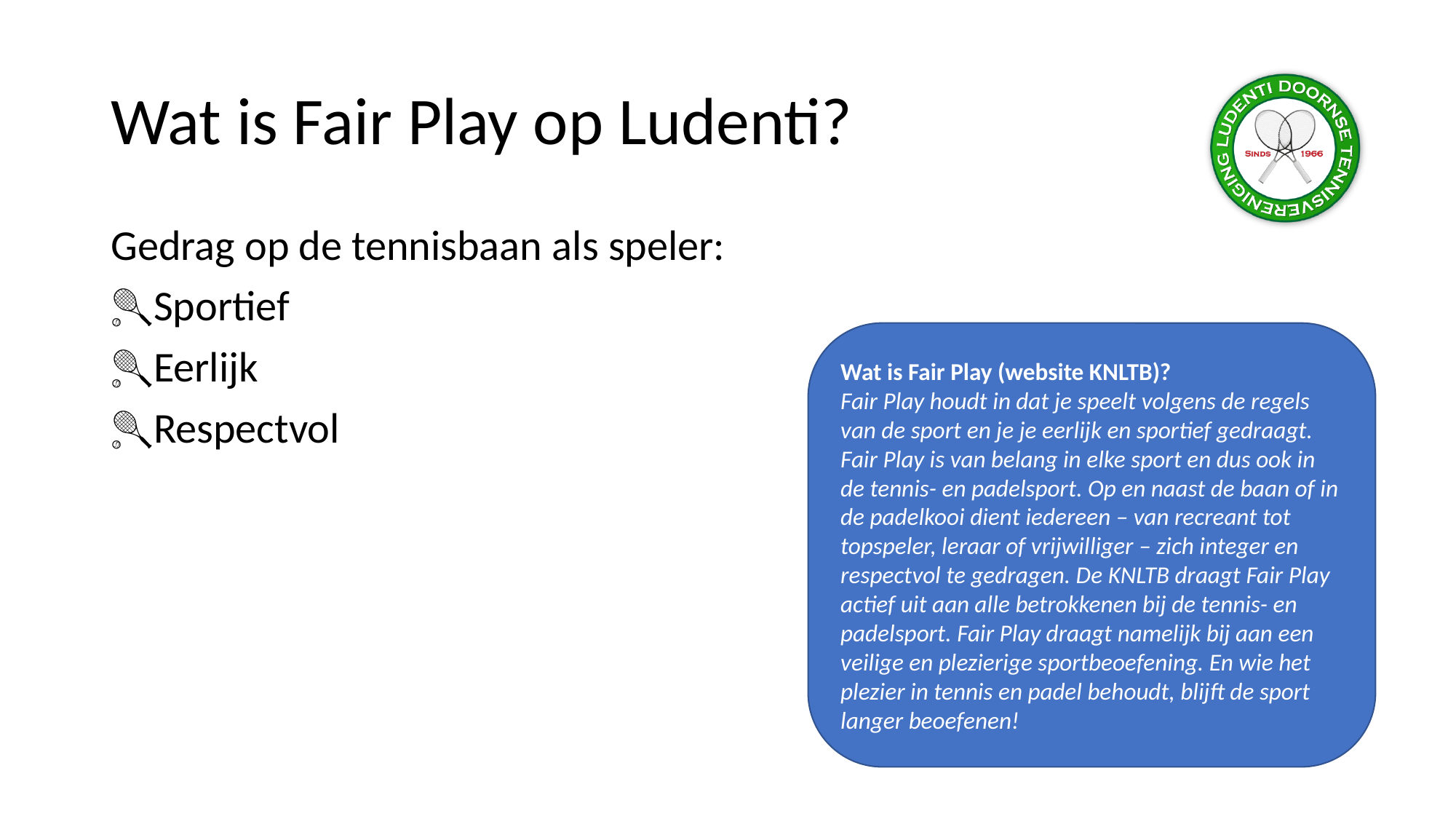

# Wat is Fair Play op Ludenti?
Gedrag op de tennisbaan als speler:
Sportief
Eerlijk
Respectvol

Wat is Fair Play (website KNLTB)?
Fair Play houdt in dat je speelt volgens de regels van de sport en je je eerlijk en sportief gedraagt. Fair Play is van belang in elke sport en dus ook in de tennis- en padelsport. Op en naast de baan of in de padelkooi dient iedereen – van recreant tot topspeler, leraar of vrijwilliger – zich integer en respectvol te gedragen. De KNLTB draagt Fair Play actief uit aan alle betrokkenen bij de tennis- en padelsport. Fair Play draagt namelijk bij aan een veilige en plezierige sportbeoefening. En wie het plezier in tennis en padel behoudt, blijft de sport langer beoefenen!